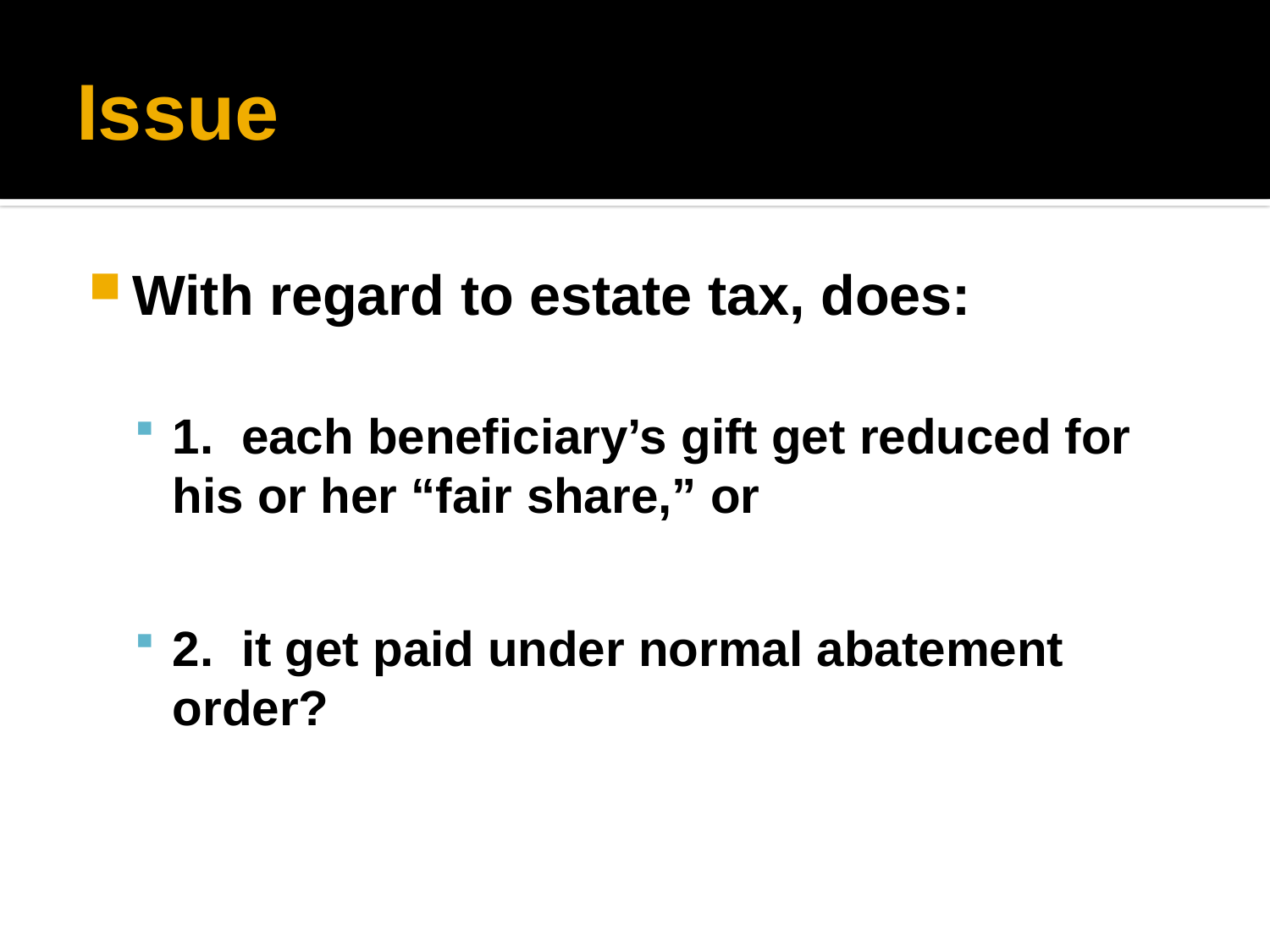

# Issue
With regard to estate tax, does:

1.  each beneficiary’s gift get reduced for his or her “fair share,” or

2.  it get paid under normal abatement order?